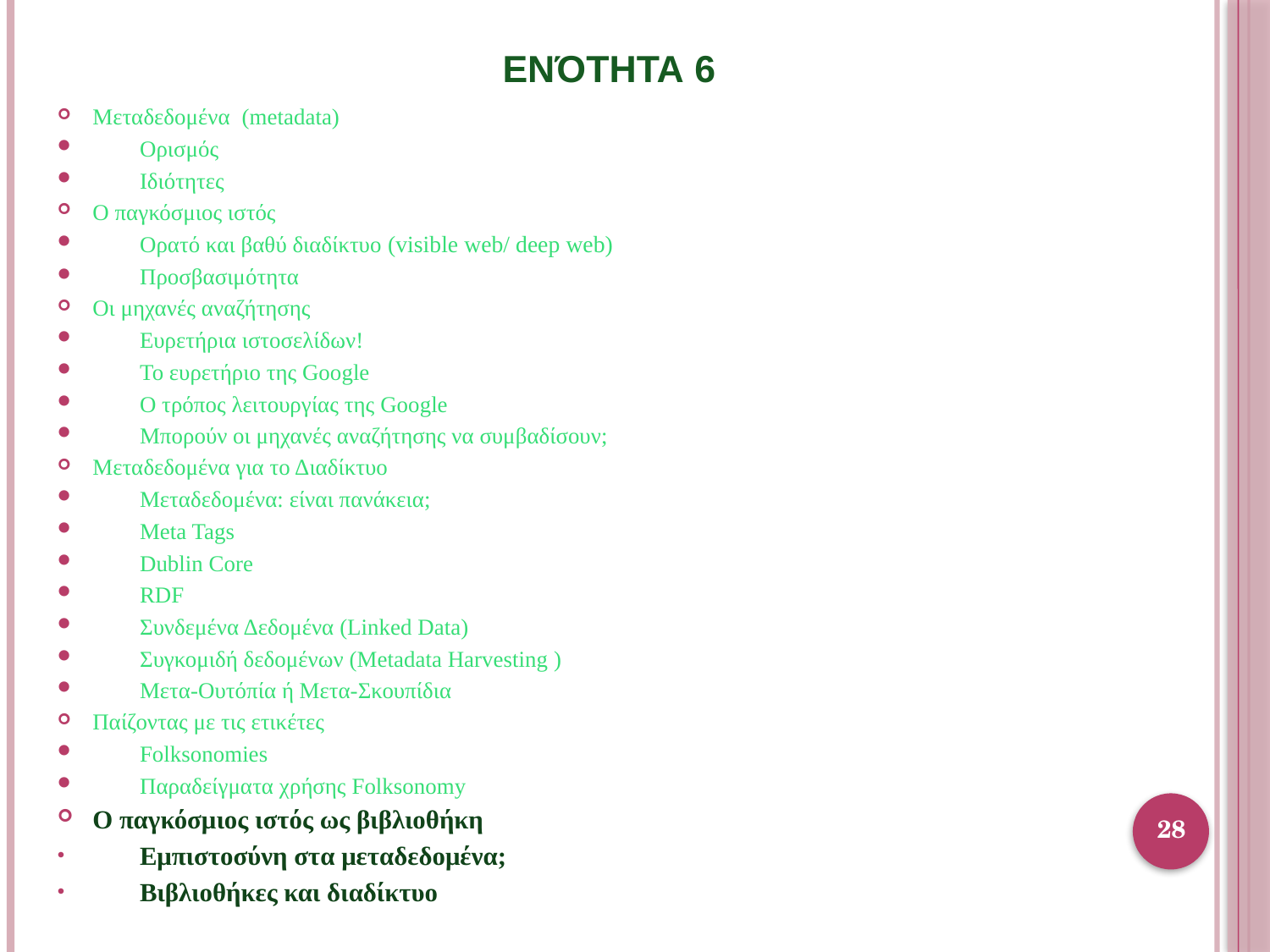

# Ενότητα 6
Μεταδεδομένα  (metadata)
Ορισμός
Ιδιότητες
Ο παγκόσμιος ιστός
Ορατό και βαθύ διαδίκτυο (visible web/ deep web)
Προσβασιμότητα
Οι μηχανές αναζήτησης
Ευρετήρια ιστοσελίδων!
Το ευρετήριο της Google
Ο τρόπος λειτουργίας της Google
Μπορούν οι μηχανές αναζήτησης να συμβαδίσουν;
Μεταδεδομένα για το Διαδίκτυο
Μεταδεδομένα: είναι πανάκεια;
Meta Tags
Dublin Core
RDF
Συνδεμένα Δεδομένα (Linked Data)
Συγκομιδή δεδομένων (Metadata Harvesting )
Μετα-Ουτόπία ή Μετα-Σκουπίδια
Παίζοντας με τις ετικέτες
Folksonomies
Παραδείγματα χρήσης Folksonomy
Ο παγκόσμιος ιστός ως βιβλιοθήκη
Εμπιστοσύνη στα μεταδεδομένα;
Βιβλιοθήκες και διαδίκτυο

28